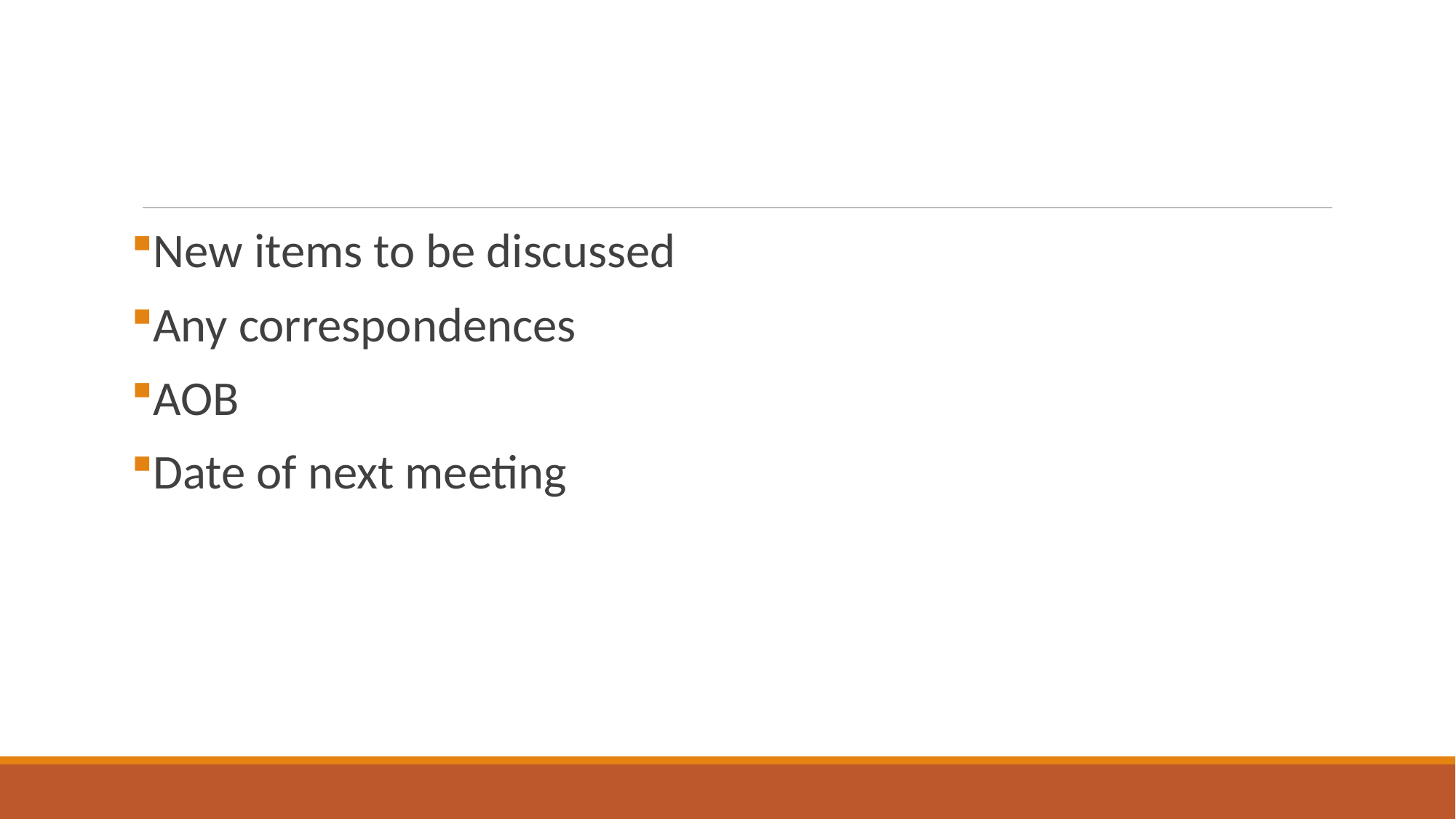

#
New items to be discussed
Any correspondences
AOB
Date of next meeting